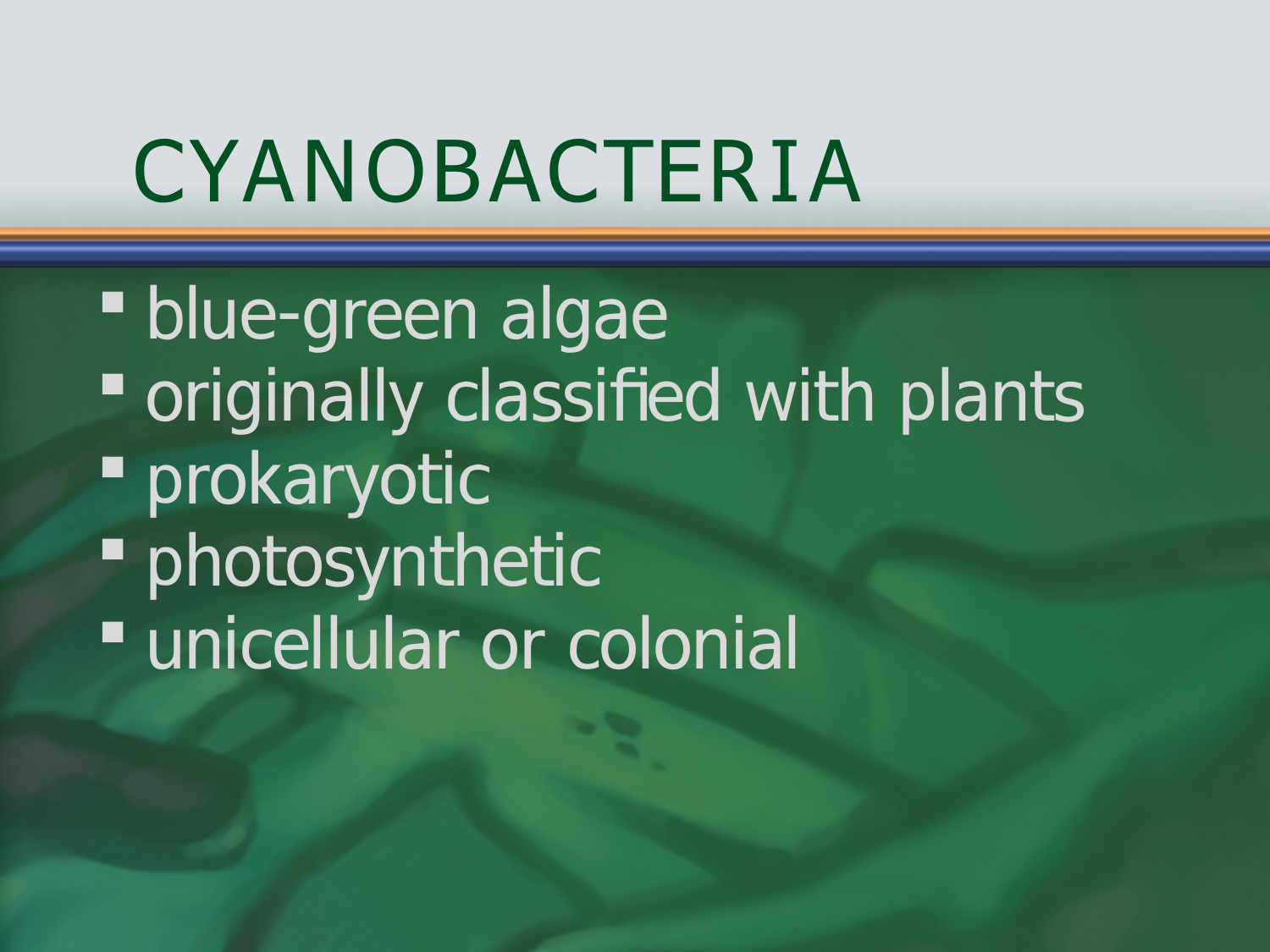

# Cyanobacteria
blue-green algae
originally classified with plants
prokaryotic
photosynthetic
unicellular or colonial